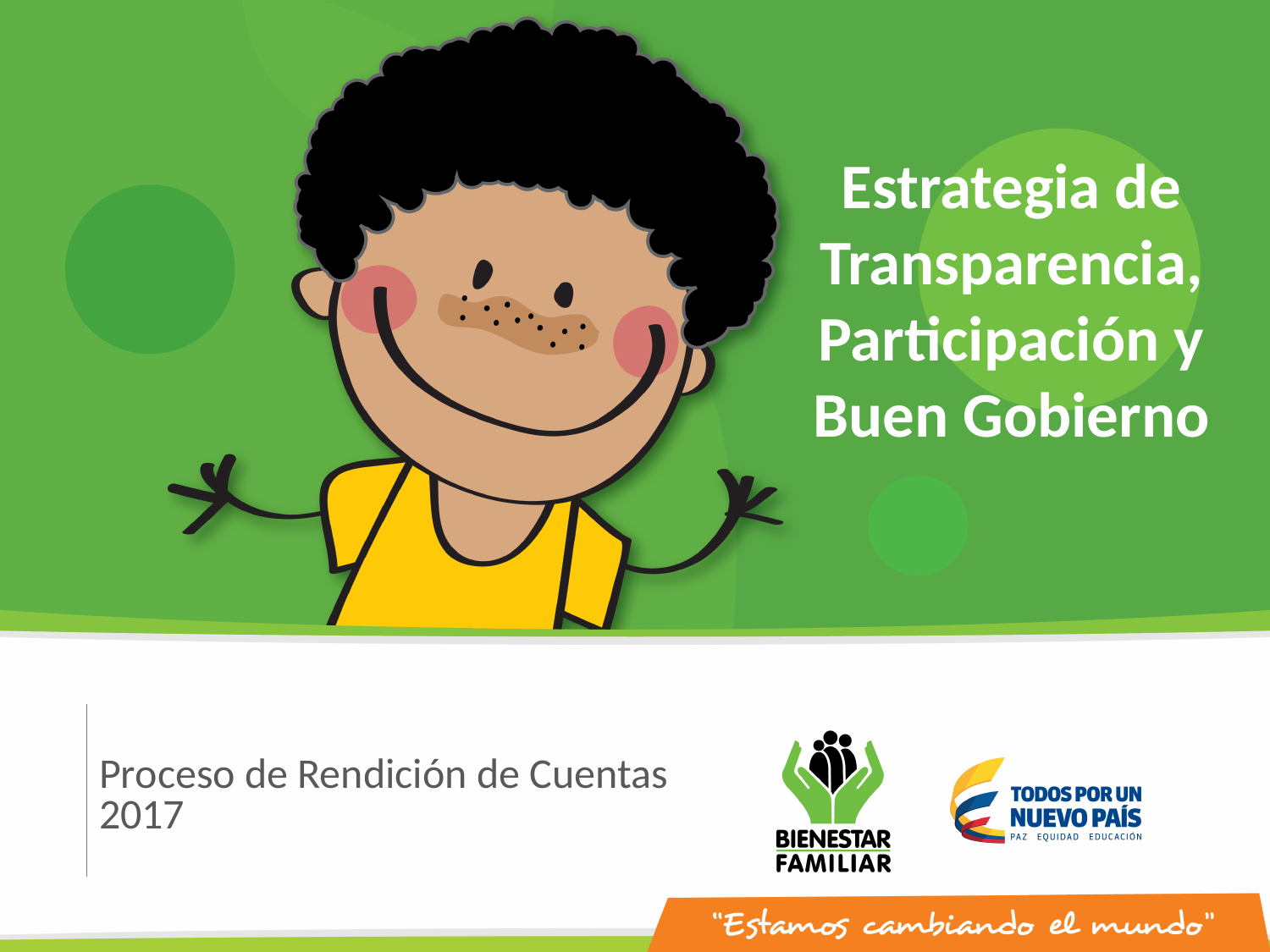

Estrategia de Transparencia, Participación y Buen Gobierno
Proceso de Rendición de Cuentas 2017